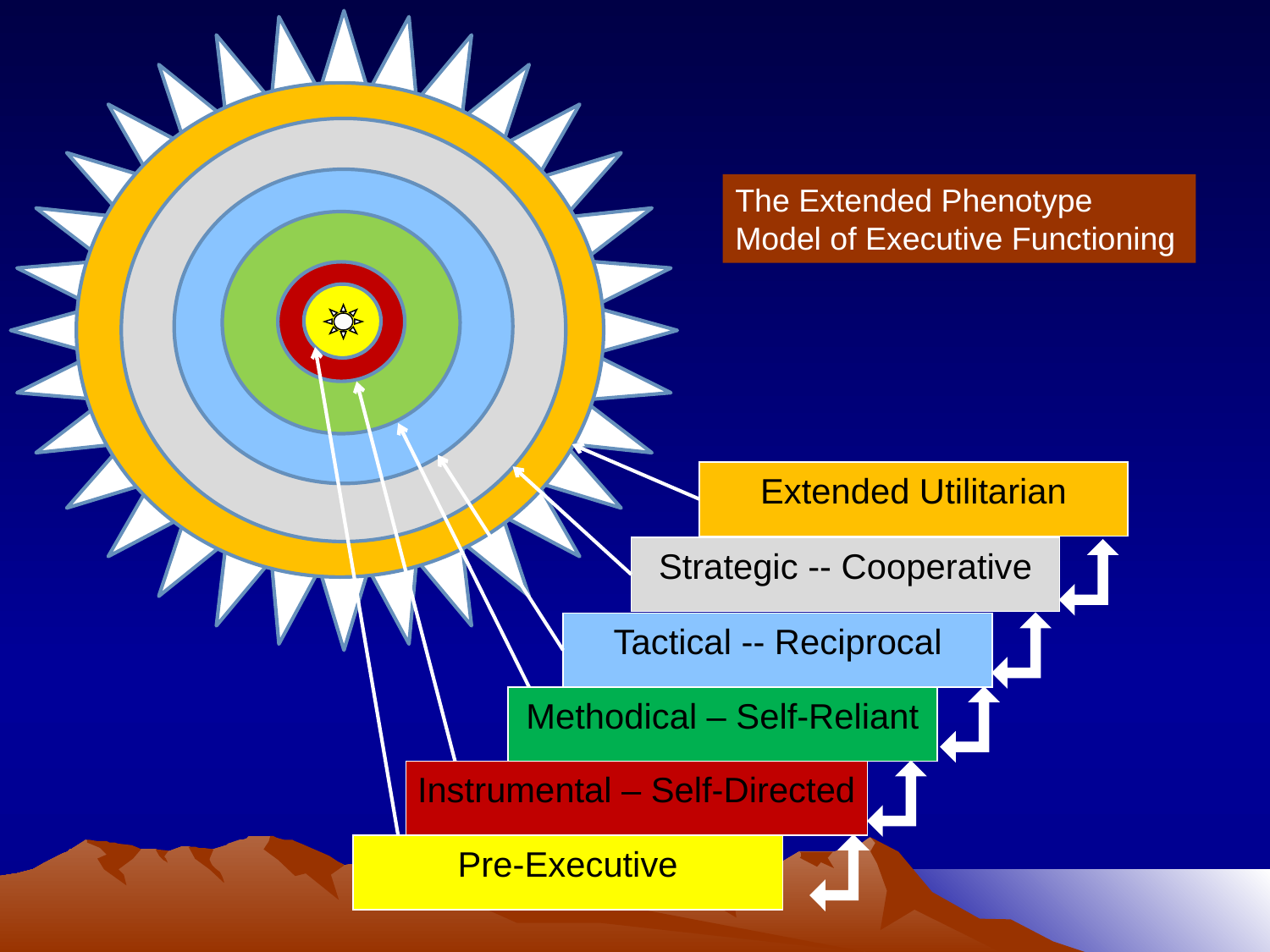

c
c
c
The Extended Phenotype Model of Executive Functioning
c

Extended Utilitarian
Strategic -- Cooperative

Tactical -- Reciprocal

Methodical – Self-Reliant

Instrumental – Self-Directed

Pre-Executive